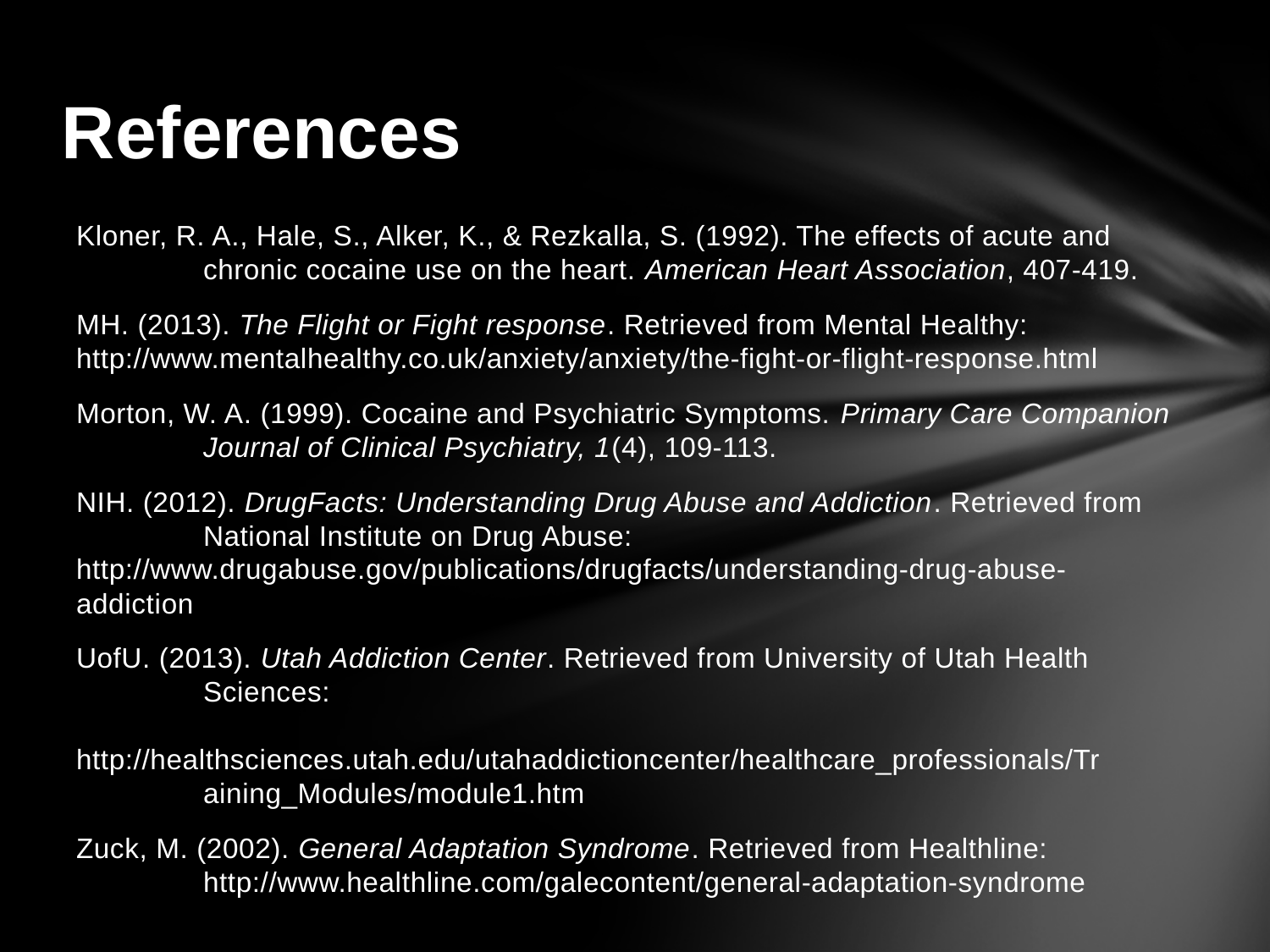

# References
Kloner, R. A., Hale, S., Alker, K., & Rezkalla, S. (1992). The effects of acute and
	chronic cocaine use on the heart. American Heart Association, 407-419.
MH. (2013). The Flight or Fight response. Retrieved from Mental Healthy: 	http://www.mentalhealthy.co.uk/anxiety/anxiety/the-fight-or-flight-response.html
Morton, W. A. (1999). Cocaine and Psychiatric Symptoms. Primary Care Companion
	Journal of Clinical Psychiatry, 1(4), 109-113.
NIH. (2012). DrugFacts: Understanding Drug Abuse and Addiction. Retrieved from
	National Institute on Drug Abuse:	http://www.drugabuse.gov/publications/drugfacts/understanding-drug-abuse-	addiction
UofU. (2013). Utah Addiction Center. Retrieved from University of Utah Health
	Sciences:
	http://healthsciences.utah.edu/utahaddictioncenter/healthcare_professionals/Tr	aining_Modules/module1.htm
Zuck, M. (2002). General Adaptation Syndrome. Retrieved from Healthline:
	http://www.healthline.com/galecontent/general-adaptation-syndrome